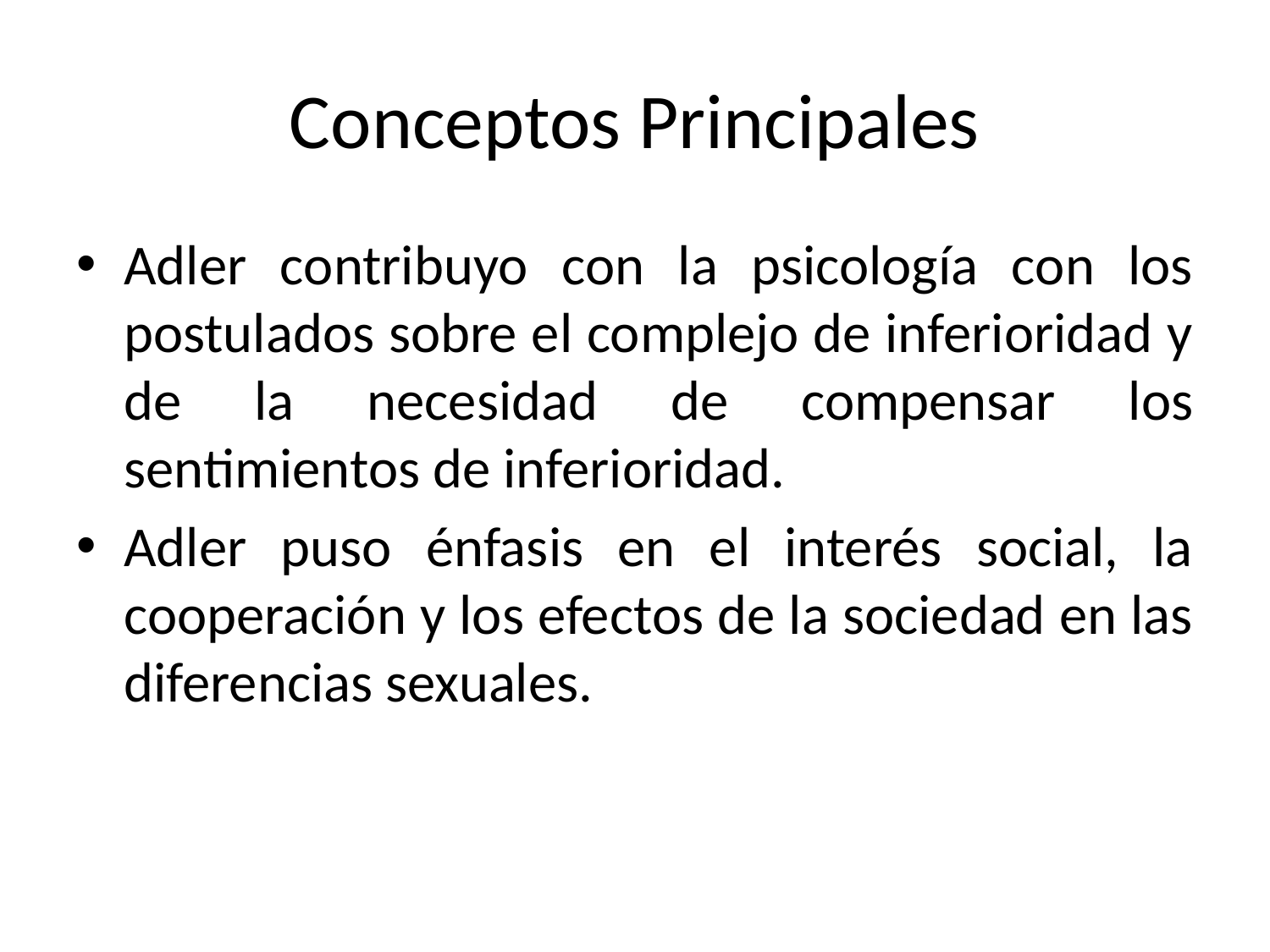

# Conceptos Principales
Adler contribuyo con la psicología con los postulados sobre el complejo de inferioridad y de la necesidad de compensar los sentimientos de inferioridad.
Adler puso énfasis en el interés social, la cooperación y los efectos de la sociedad en las diferencias sexuales.